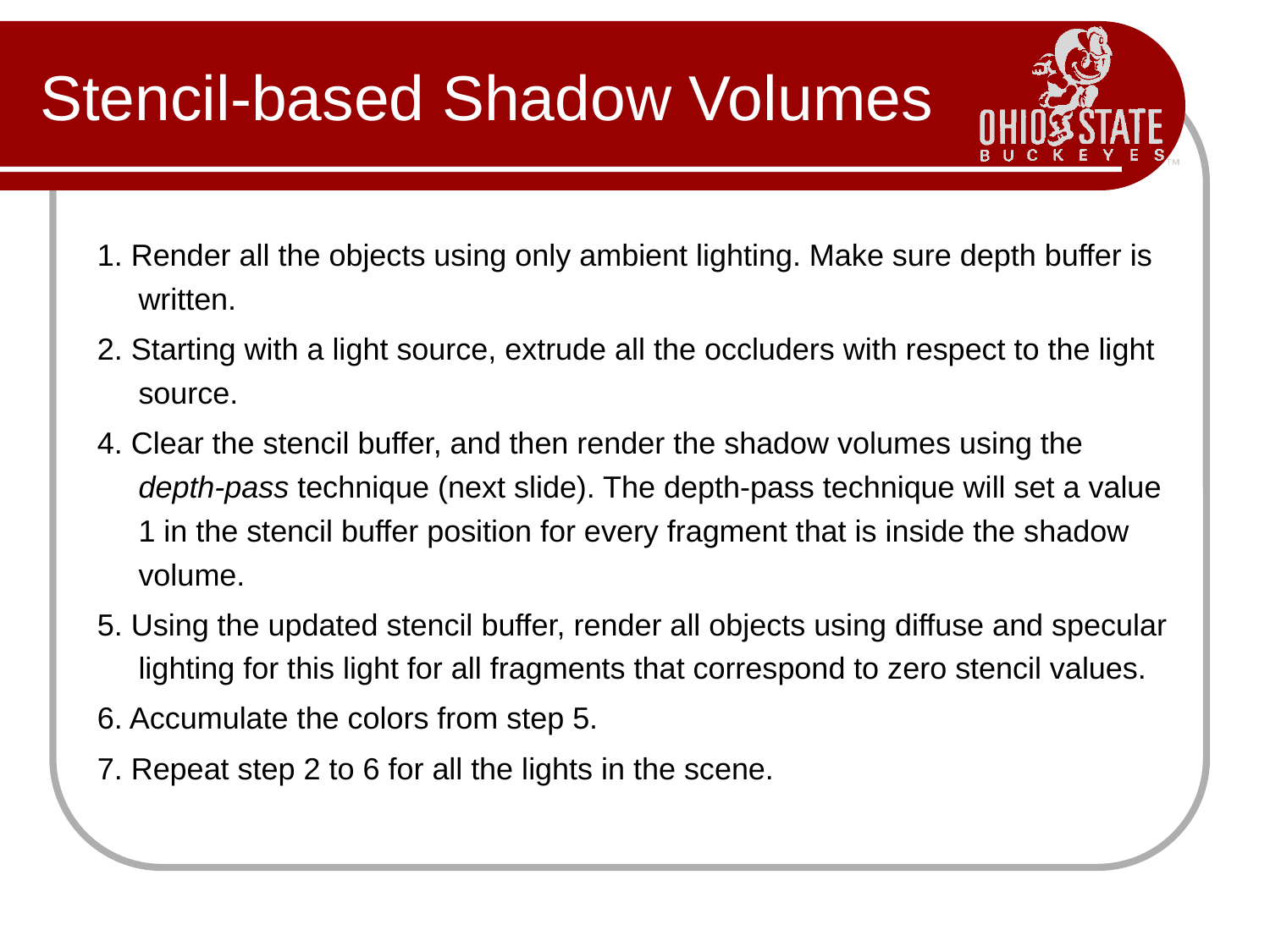

# Stencil-based Shadow Volumes
1. Render all the objects using only ambient lighting. Make sure depth buffer is written.
2. Starting with a light source, extrude all the occluders with respect to the light source.
4. Clear the stencil buffer, and then render the shadow volumes using the depth-pass technique (next slide). The depth-pass technique will set a value 1 in the stencil buffer position for every fragment that is inside the shadow volume.
5. Using the updated stencil buffer, render all objects using diffuse and specular lighting for this light for all fragments that correspond to zero stencil values.
6. Accumulate the colors from step 5.
7. Repeat step 2 to 6 for all the lights in the scene.